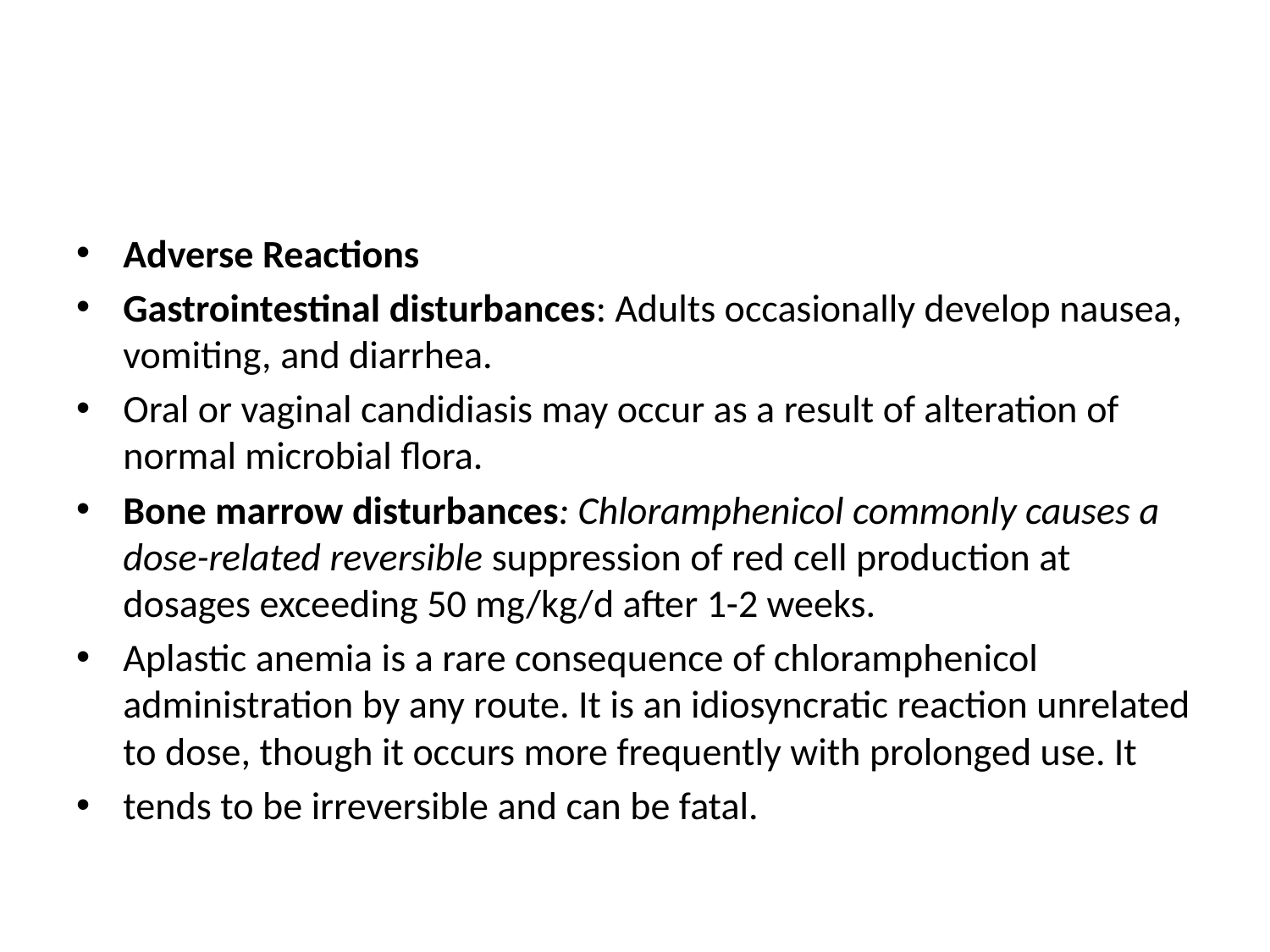

#
Adverse Reactions
Gastrointestinal disturbances: Adults occasionally develop nausea, vomiting, and diarrhea.
Oral or vaginal candidiasis may occur as a result of alteration of normal microbial flora.
Bone marrow disturbances: Chloramphenicol commonly causes a dose-related reversible suppression of red cell production at dosages exceeding 50 mg/kg/d after 1-2 weeks.
Aplastic anemia is a rare consequence of chloramphenicol administration by any route. It is an idiosyncratic reaction unrelated to dose, though it occurs more frequently with prolonged use. It
tends to be irreversible and can be fatal.